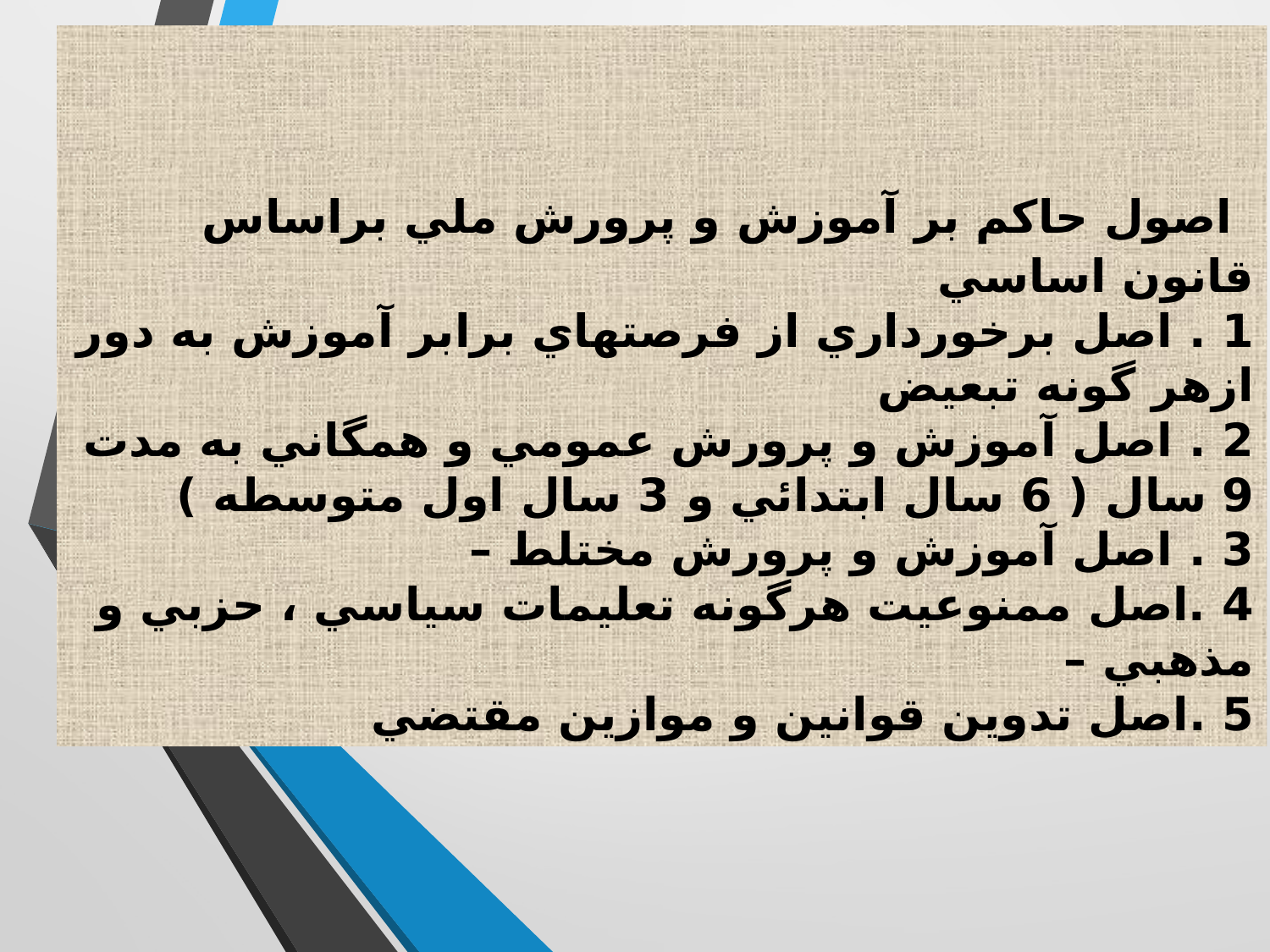

# اصول حاكم بر آموزش و پرورش ملي براساس قانون اساسي 1 . اصل برخورداري از فرصتهاي برابر آموزش به دور ازهر گونه تبعيض 2 . اصل آموزش و پرورش عمومي و همگاني به مدت 9 سال ( 6 سال ابتدائي و 3 سال اول متوسطه ) 3 . اصل آموزش و پرورش مختلط – 4 .اصل ممنوعيت هرگونه تعليمات سياسي ، حزبي و مذهبي – 5 .اصل تدوين قوانين و موازين مقتضي